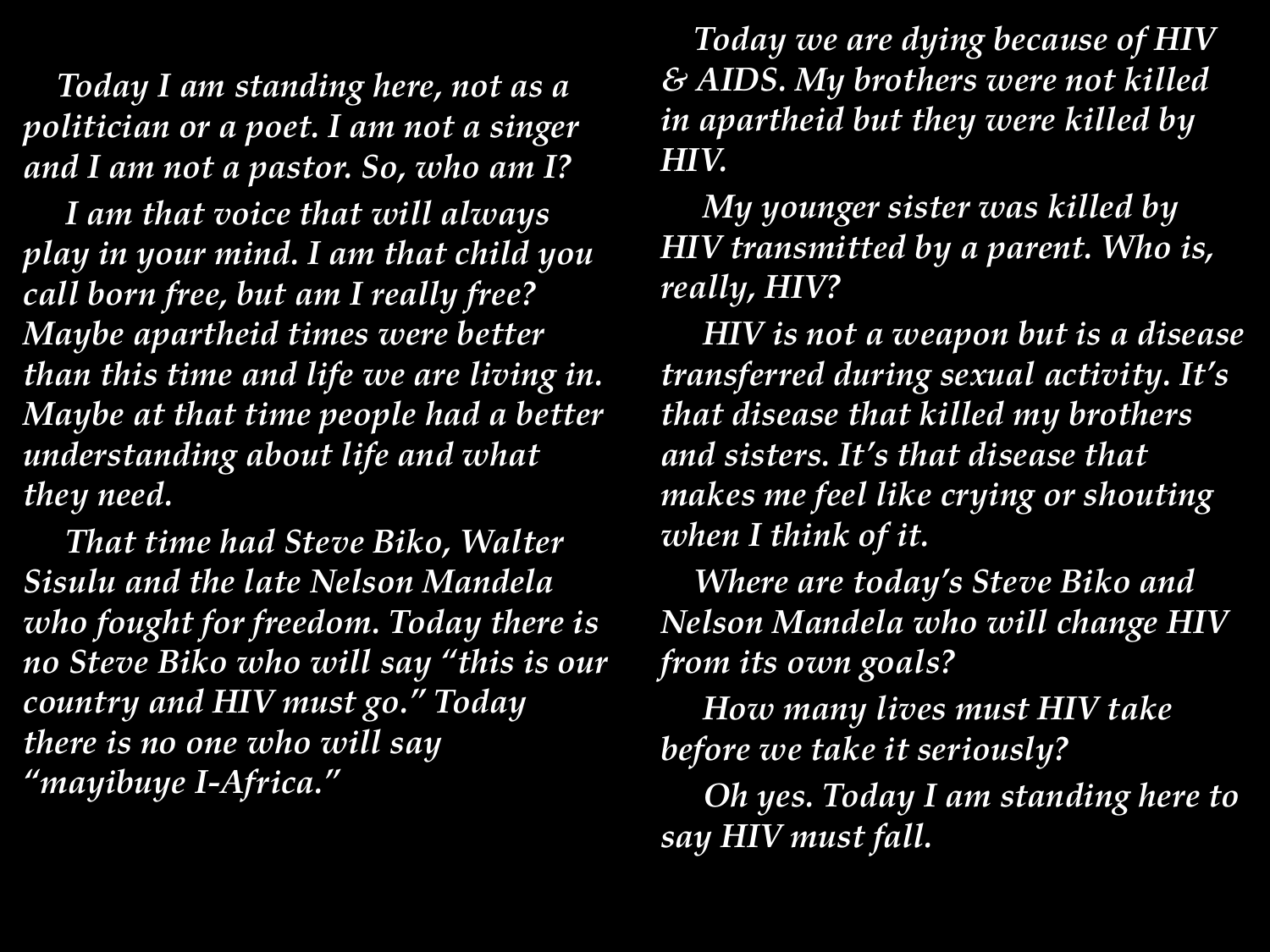

Today I am standing here, not as a politician or a poet. I am not a singer and I am not a pastor. So, who am I?
     I am that voice that will always play in your mind. I am that child you call born free, but am I really free? Maybe apartheid times were better than this time and life we are living in. Maybe at that time people had a better understanding about life and what they need.
     That time had Steve Biko, Walter Sisulu and the late Nelson Mandela who fought for freedom. Today there is no Steve Biko who will say “this is our country and HIV must go.” Today there is no one who will say “mayibuye I-Africa.”

    Today we are dying because of HIV & AIDS. My brothers were not killed in apartheid but they were killed by HIV.
     My younger sister was killed by HIV transmitted by a parent. Who is, really, HIV?
     HIV is not a weapon but is a disease transferred during sexual activity. It’s that disease that killed my brothers and sisters. It’s that disease that makes me feel like crying or shouting when I think of it.
    Where are today’s Steve Biko and Nelson Mandela who will change HIV from its own goals?
     How many lives must HIV take before we take it seriously?
     Oh yes. Today I am standing here to say HIV must fall.